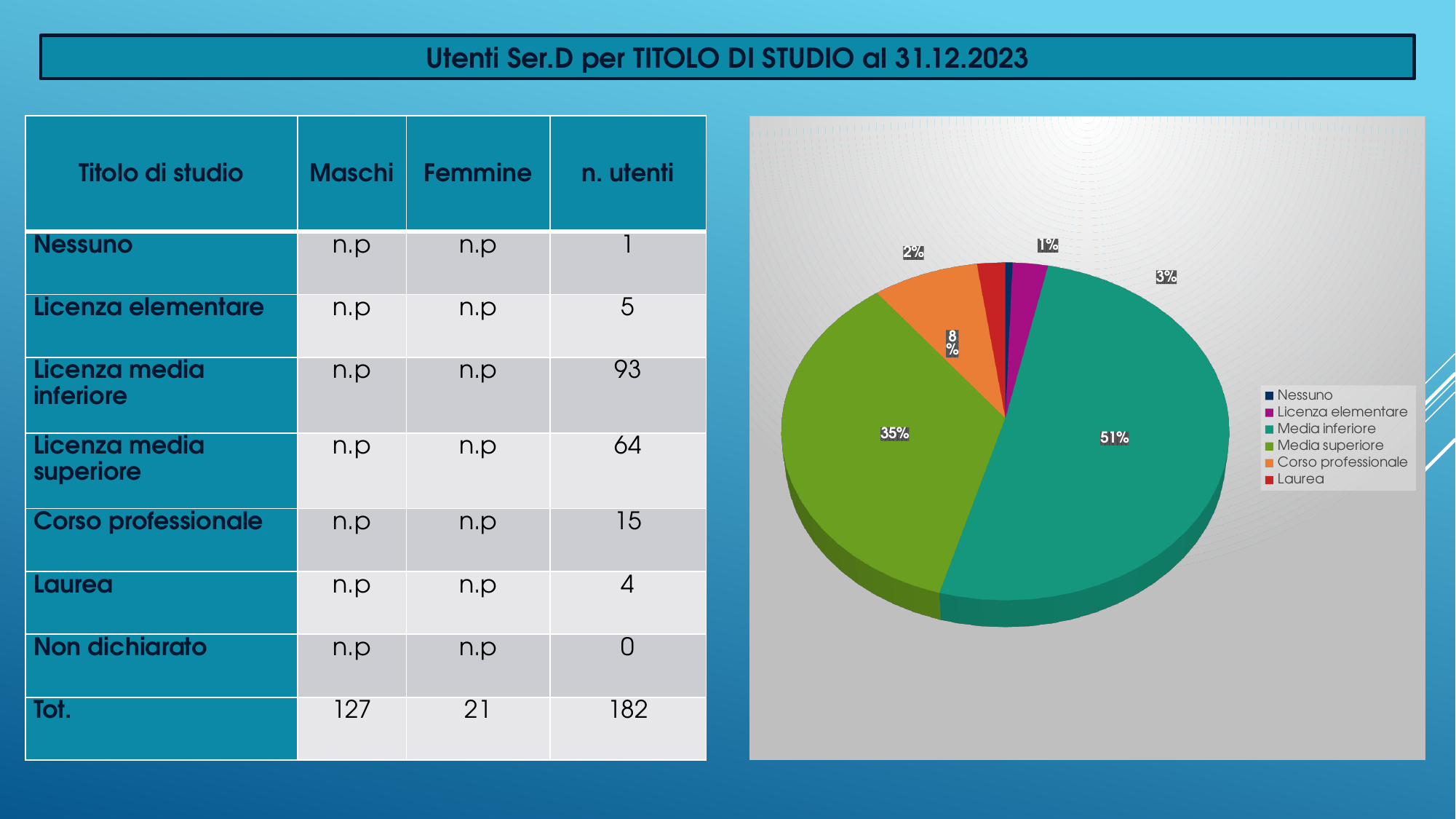

Utenti Ser.D per TITOLO DI STUDIO al 31.12.2023
| Titolo di studio | Maschi | Femmine | n. utenti |
| --- | --- | --- | --- |
| Nessuno | n.p | n.p | 1 |
| Licenza elementare | n.p | n.p | 5 |
| Licenza media inferiore | n.p | n.p | 93 |
| Licenza media superiore | n.p | n.p | 64 |
| Corso professionale | n.p | n.p | 15 |
| Laurea | n.p | n.p | 4 |
| Non dichiarato | n.p | n.p | 0 |
| Tot. | 127 | 21 | 182 |

[unsupported chart]